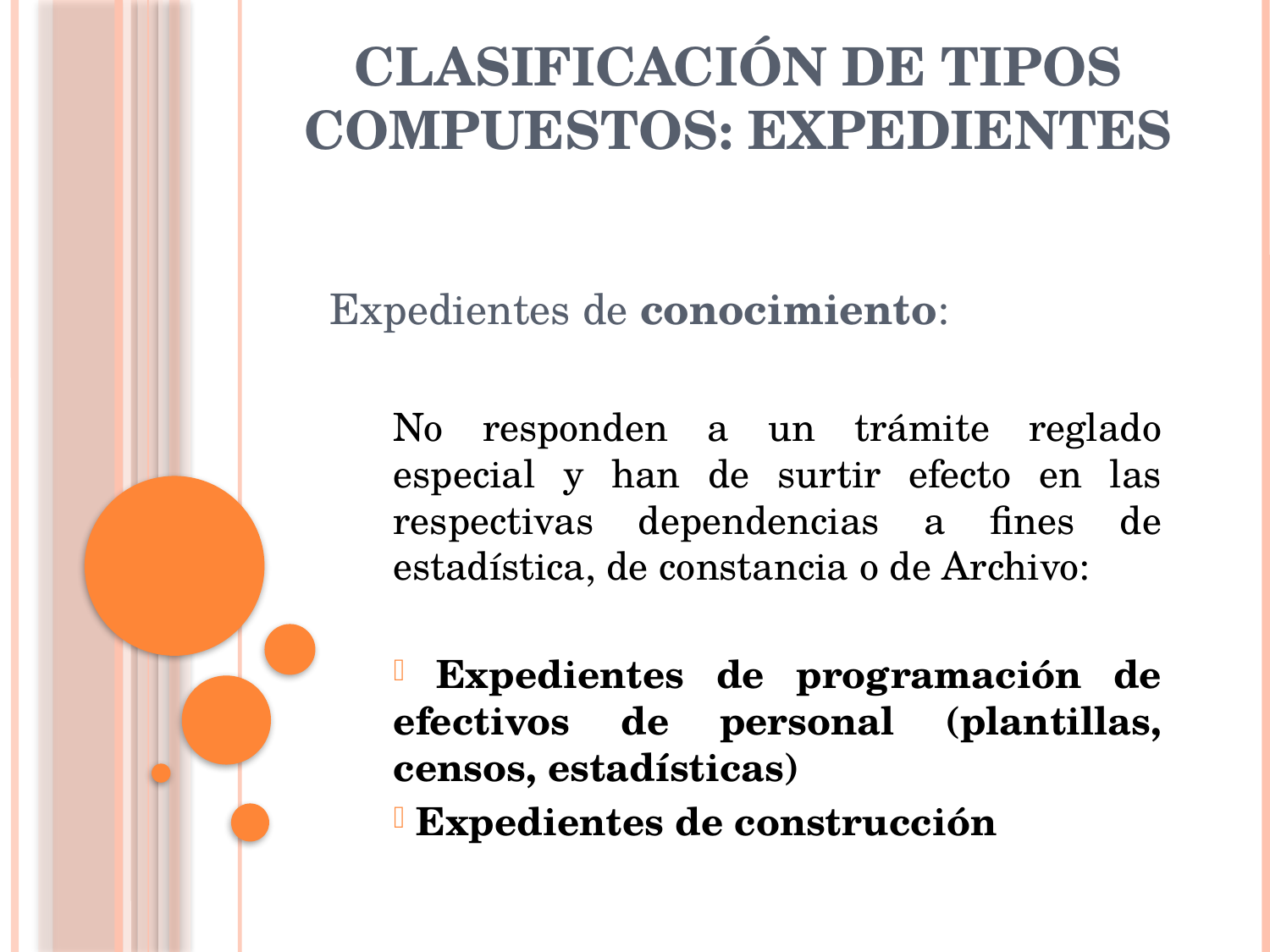

# Clasificación de tipos compuestos: Expedientes
Expedientes de conocimiento:

No responden a un trámite reglado especial y han de surtir efecto en las respectivas dependencias a fines de estadística, de constancia o de Archivo:

 Expedientes de programación de efectivos de personal (plantillas, censos, estadísticas)
 Expedientes de construcción